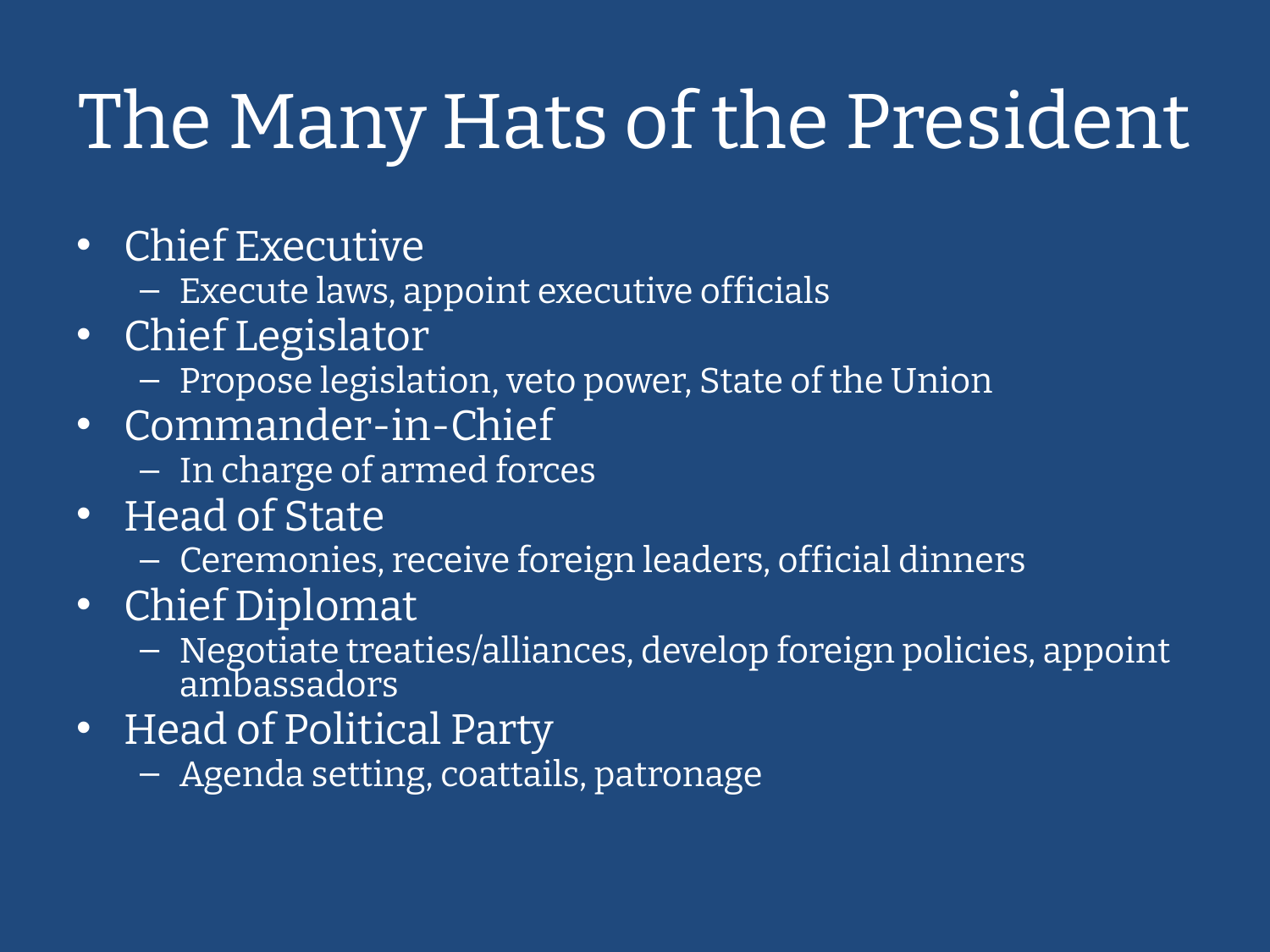

The Many Hats of the President
Chief Executive
Execute laws, appoint executive officials
Chief Legislator
Propose legislation, veto power, State of the Union
Commander-in-Chief
In charge of armed forces
Head of State
Ceremonies, receive foreign leaders, official dinners
Chief Diplomat
Negotiate treaties/alliances, develop foreign policies, appoint ambassadors
Head of Political Party
Agenda setting, coattails, patronage